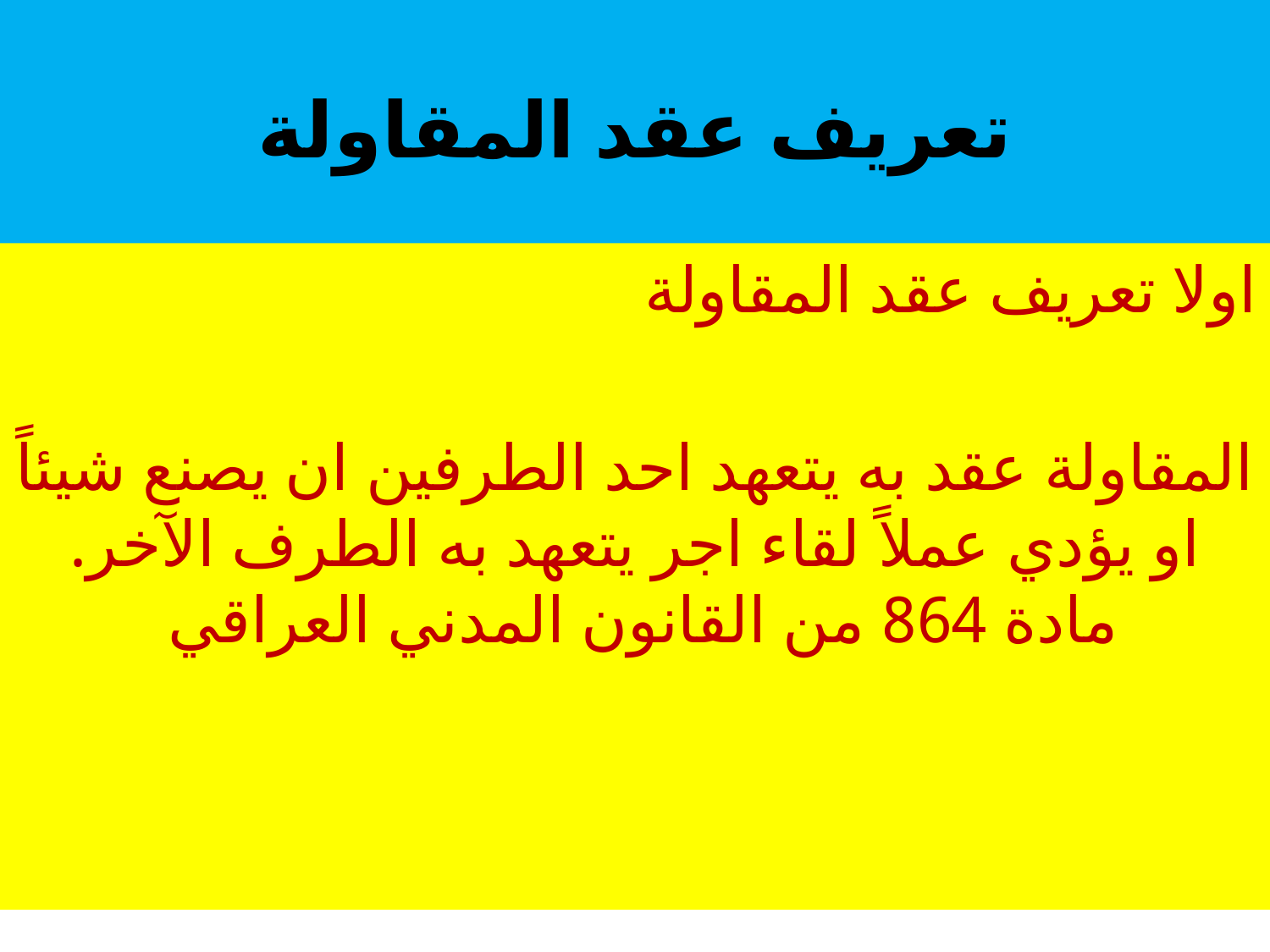

# تعريف عقد المقاولة
اولا تعريف عقد المقاولة

المقاولة عقد به يتعهد احد الطرفين ان يصنع شيئاً او يؤدي عملاً لقاء اجر يتعهد به الطرف الآخر. مادة 864 من القانون المدني العراقي